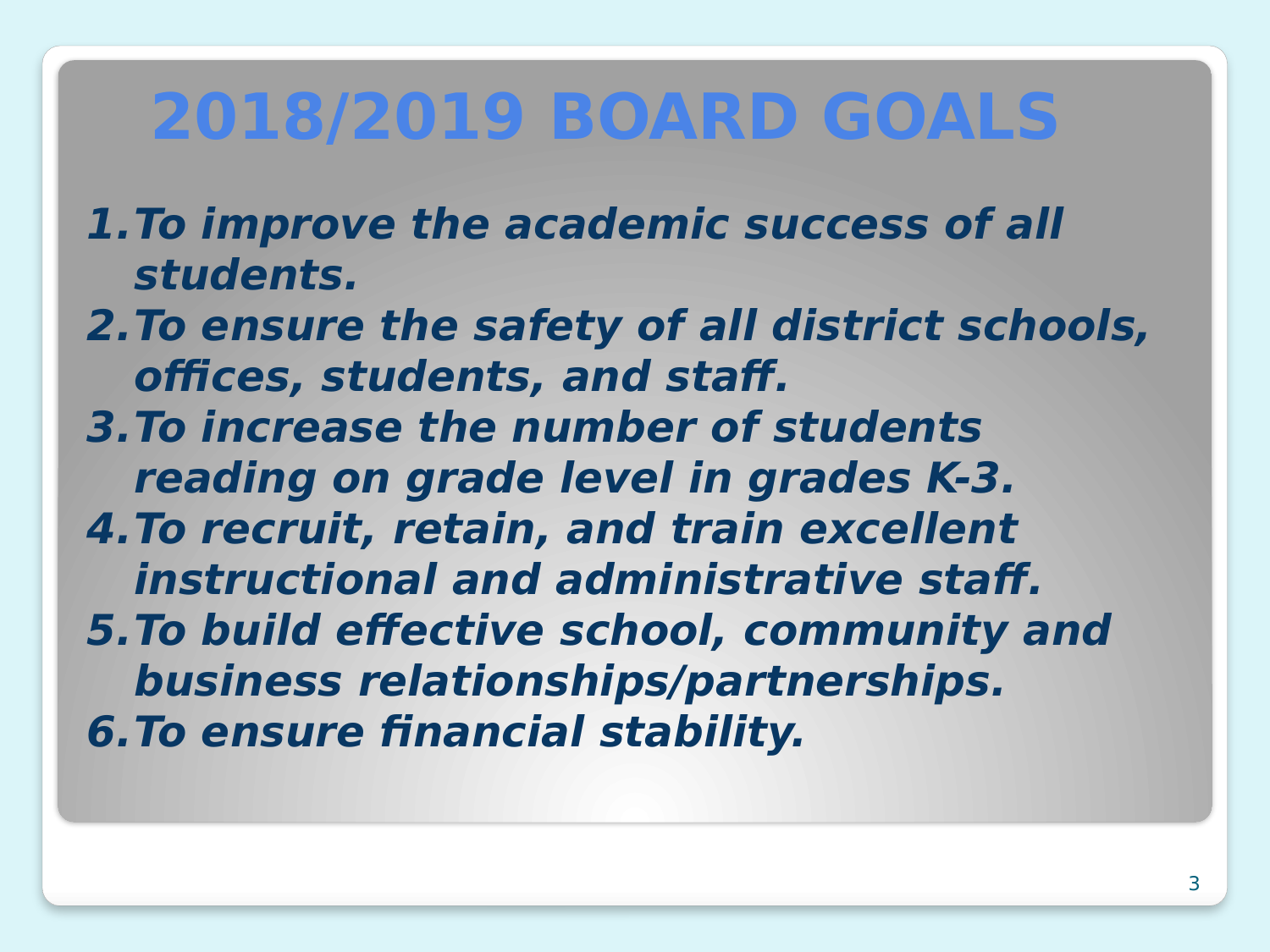

# 2018/2019 BOARD GOALS
To improve the academic success of all students.
To ensure the safety of all district schools, offices, students, and staff.
To increase the number of students reading on grade level in grades K-3.
To recruit, retain, and train excellent instructional and administrative staff.
To build effective school, community and business relationships/partnerships.
To ensure financial stability.
3